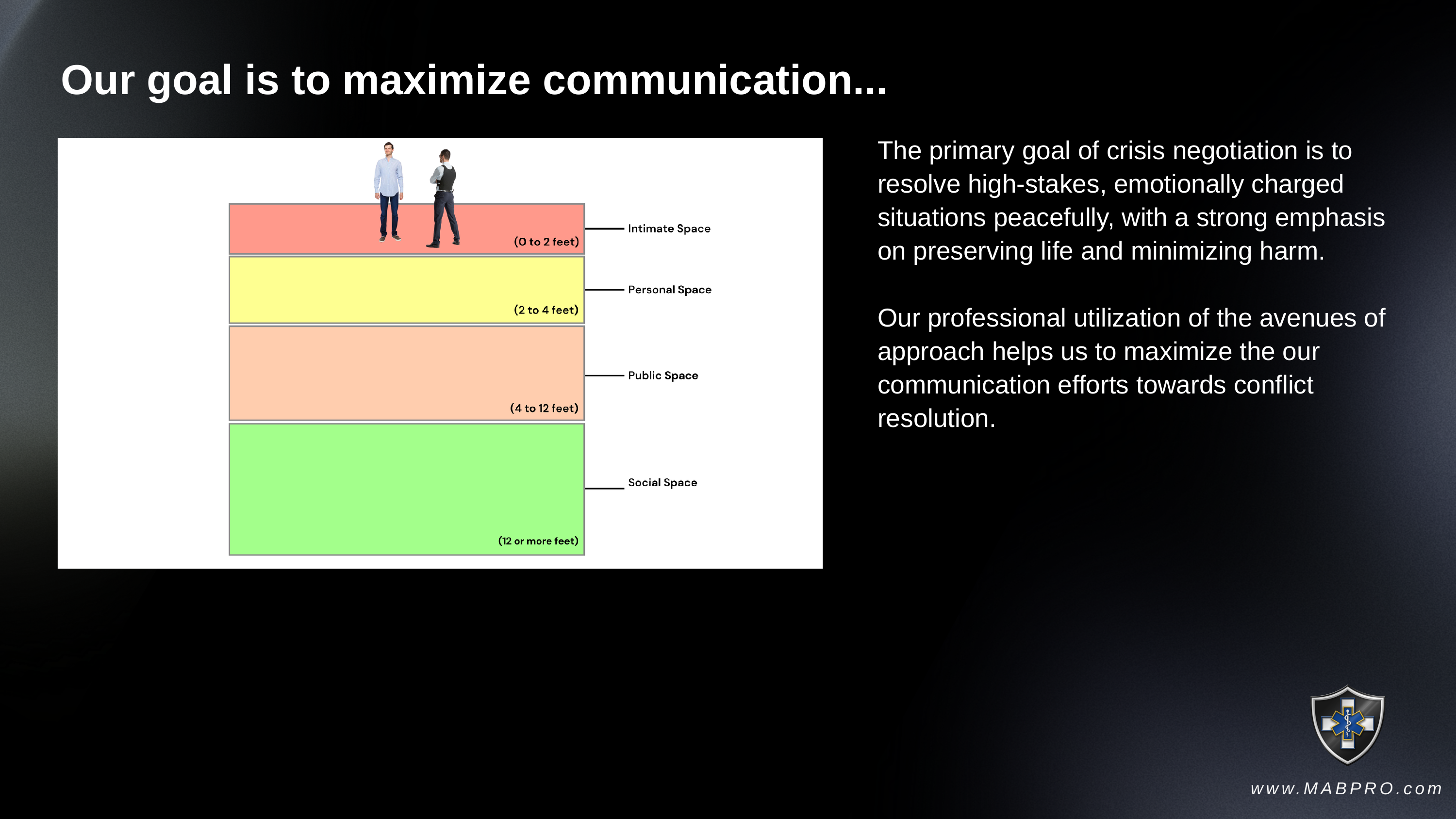

Our goal is to maximize communication...

The primary goal of crisis negotiation is to resolve high-stakes, emotionally charged situations peacefully, with a strong emphasis on preserving life and minimizing harm.

Our professional utilization of the avenues of approach helps us to maximize the our communication efforts towards conflict resolution.

www.MABPRO.com